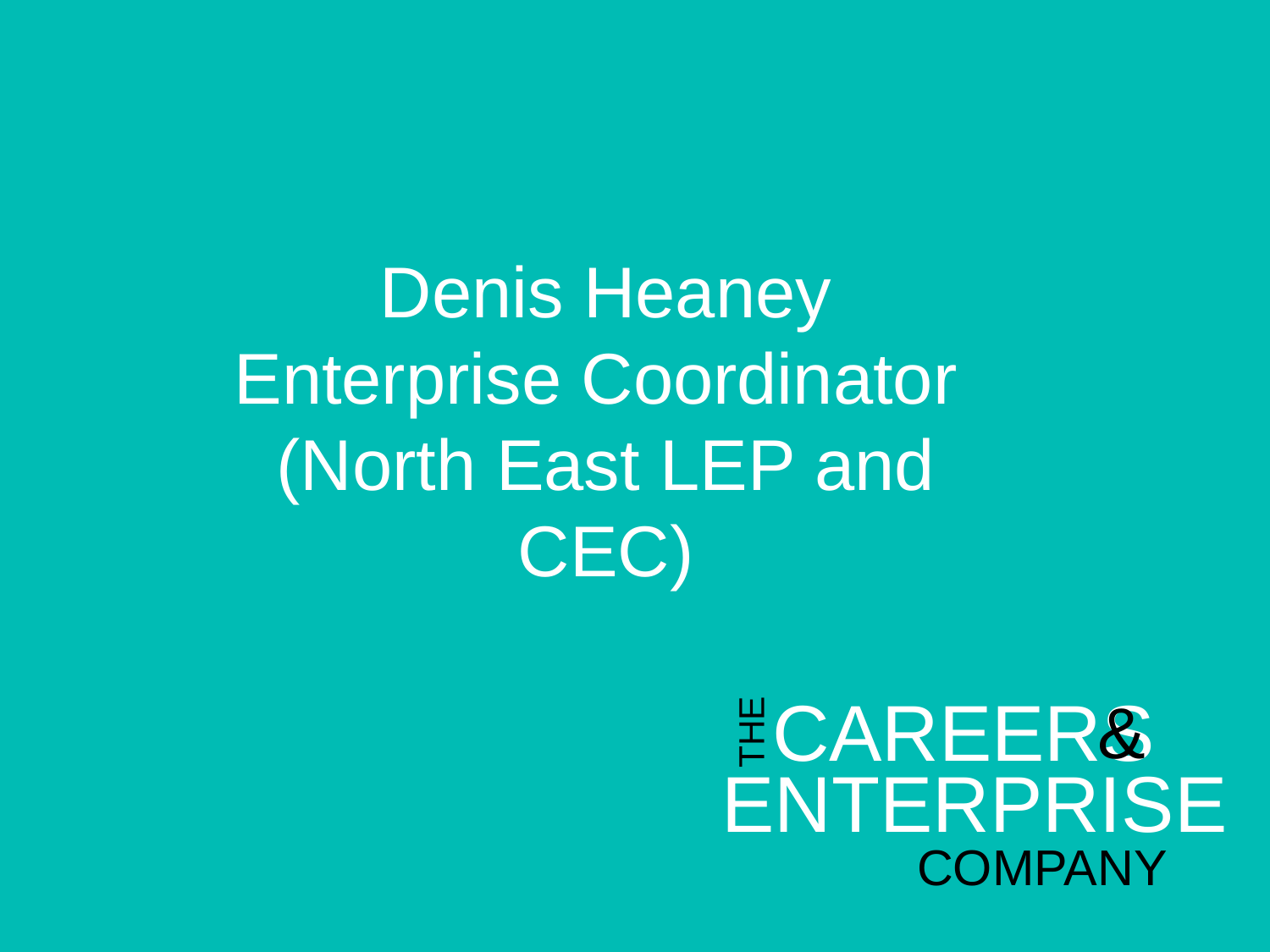

# Denis Heaney Enterprise Coordinator (North East LEP and CEC)